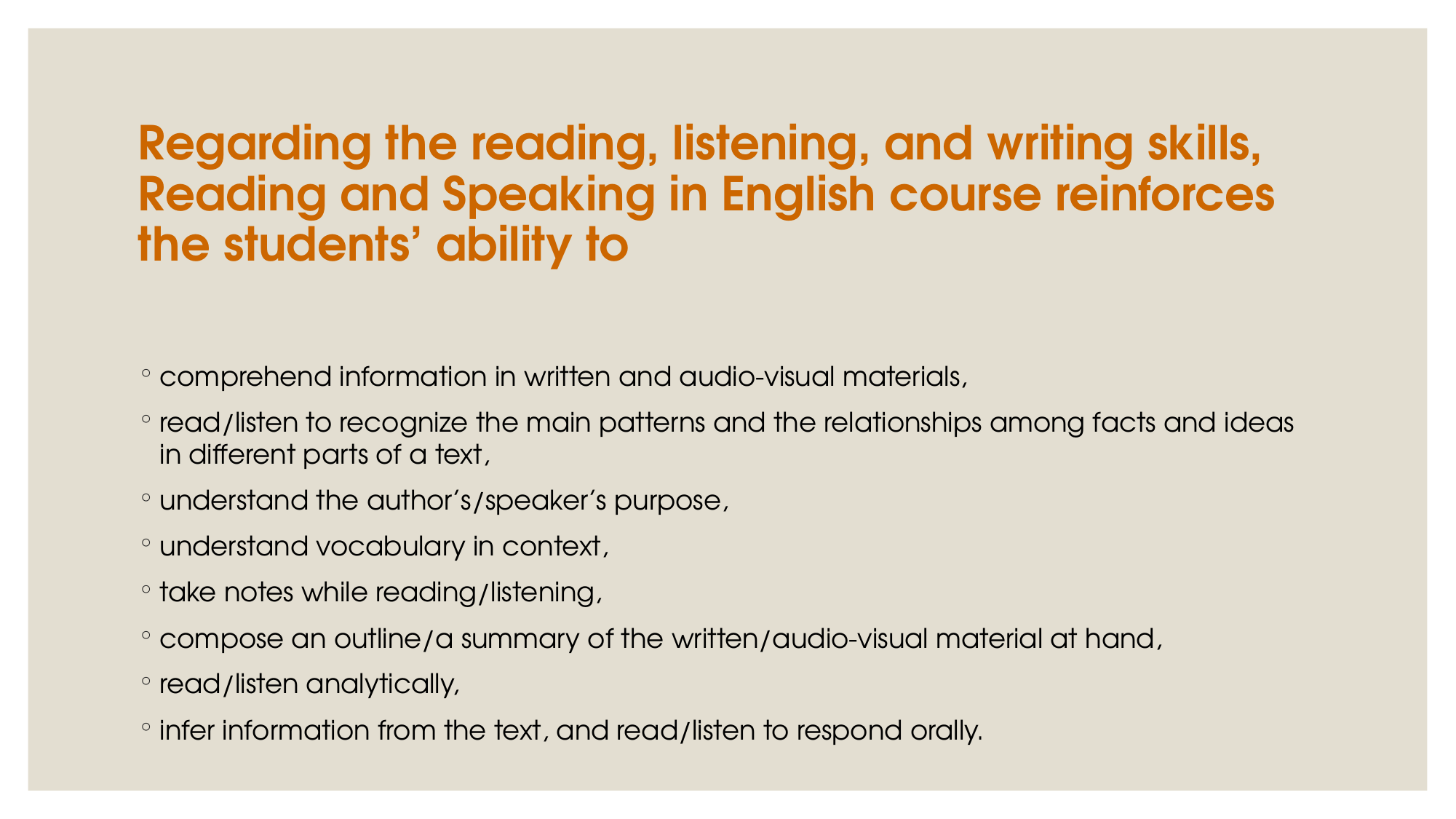

# Regarding the reading, listening, and writing skills, Reading and Speaking in English course reinforces the students’ ability to
comprehend information in written and audio-visual materials,
read/listen to recognize the main patterns and the relationships among facts and ideas in different parts of a text,
understand the author’s/speaker’s purpose,
understand vocabulary in context,
take notes while reading/listening,
compose an outline/a summary of the written/audio-visual material at hand,
read/listen analytically,
infer information from the text, and read/listen to respond orally.